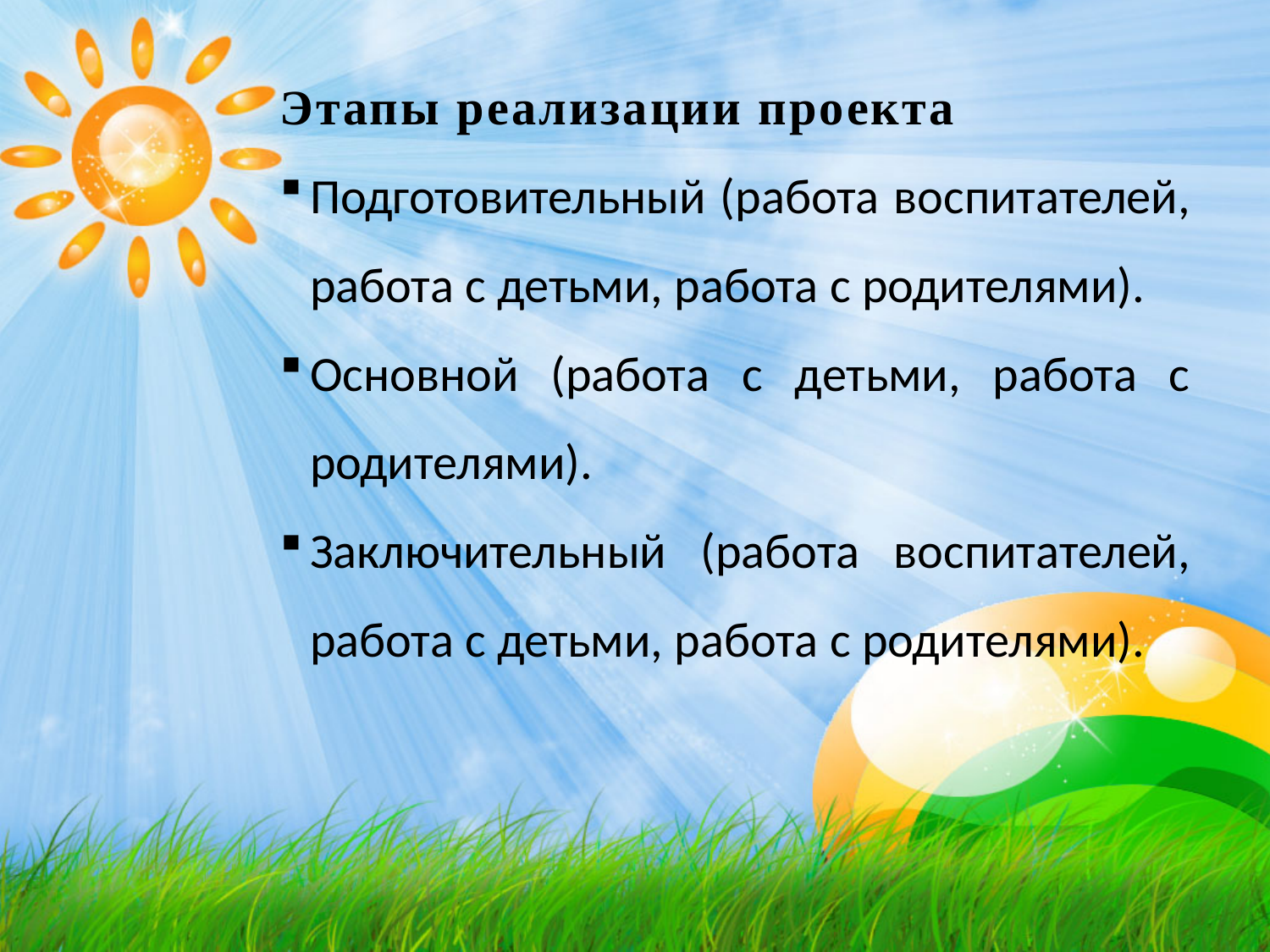

Этапы реализации проекта
Подготовительный (работа воспитателей, работа с детьми, работа с родителями).
Основной (работа с детьми, работа с родителями).
Заключительный (работа воспитателей, работа с детьми, работа с родителями).